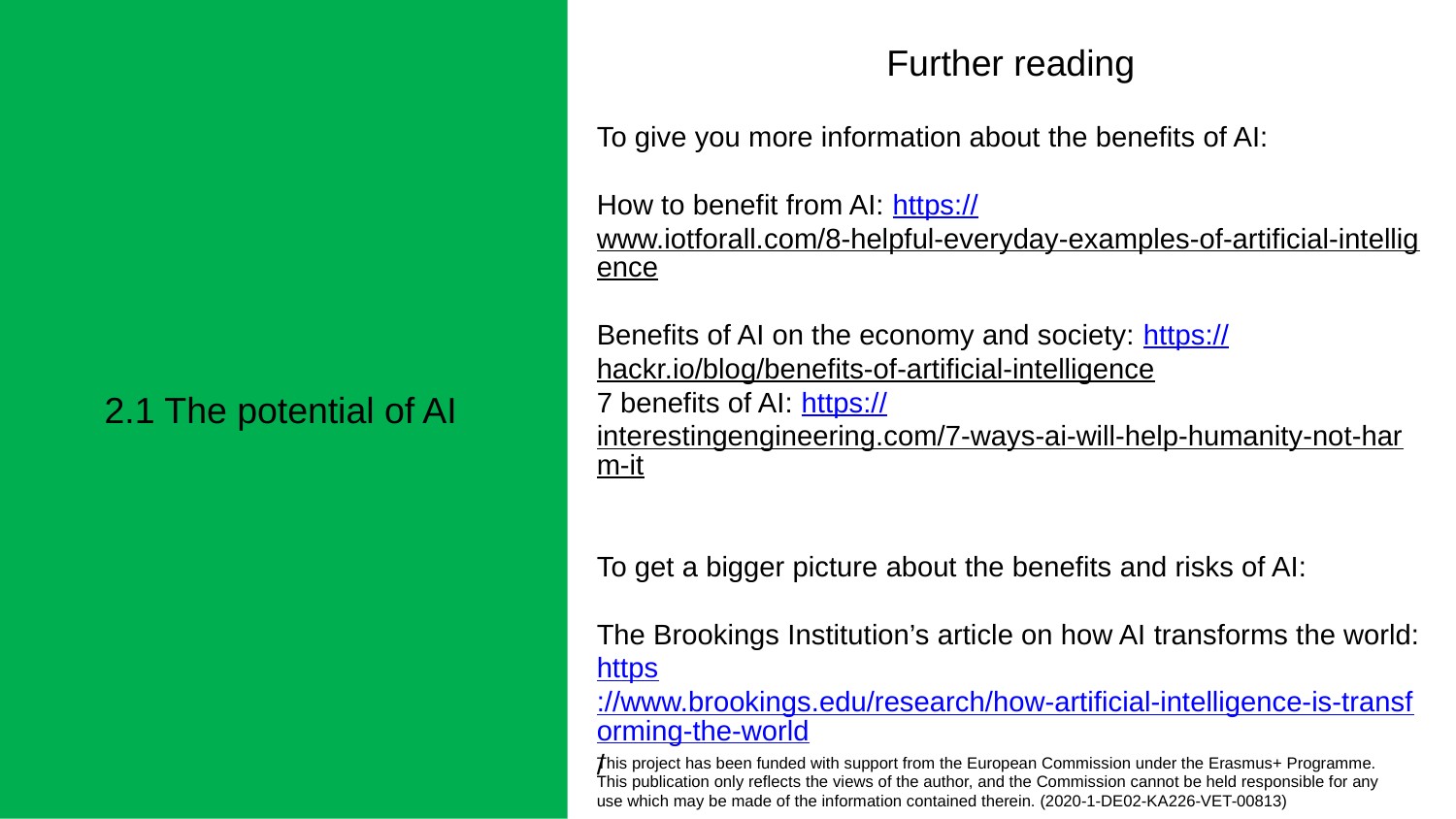

Further reading
To give you more information about the benefits of AI:

How to benefit from AI: https://www.iotforall.com/8-helpful-everyday-examples-of-artificial-intelligence
Benefits of AI on the economy and society: https://hackr.io/blog/benefits-of-artificial-intelligence
7 benefits of AI: https://interestingengineering.com/7-ways-ai-will-help-humanity-not-harm-it

To get a bigger picture about the benefits and risks of AI:

The Brookings Institution’s article on how AI transforms the world: https://www.brookings.edu/research/how-artificial-intelligence-is-transforming-the-world/
2.1 The potential of AI
This project has been funded with support from the European Commission under the Erasmus+ Programme.
This publication only reflects the views of the author, and the Commission cannot be held responsible for any
use which may be made of the information contained therein. (2020-1-DE02-KA226-VET-00813)